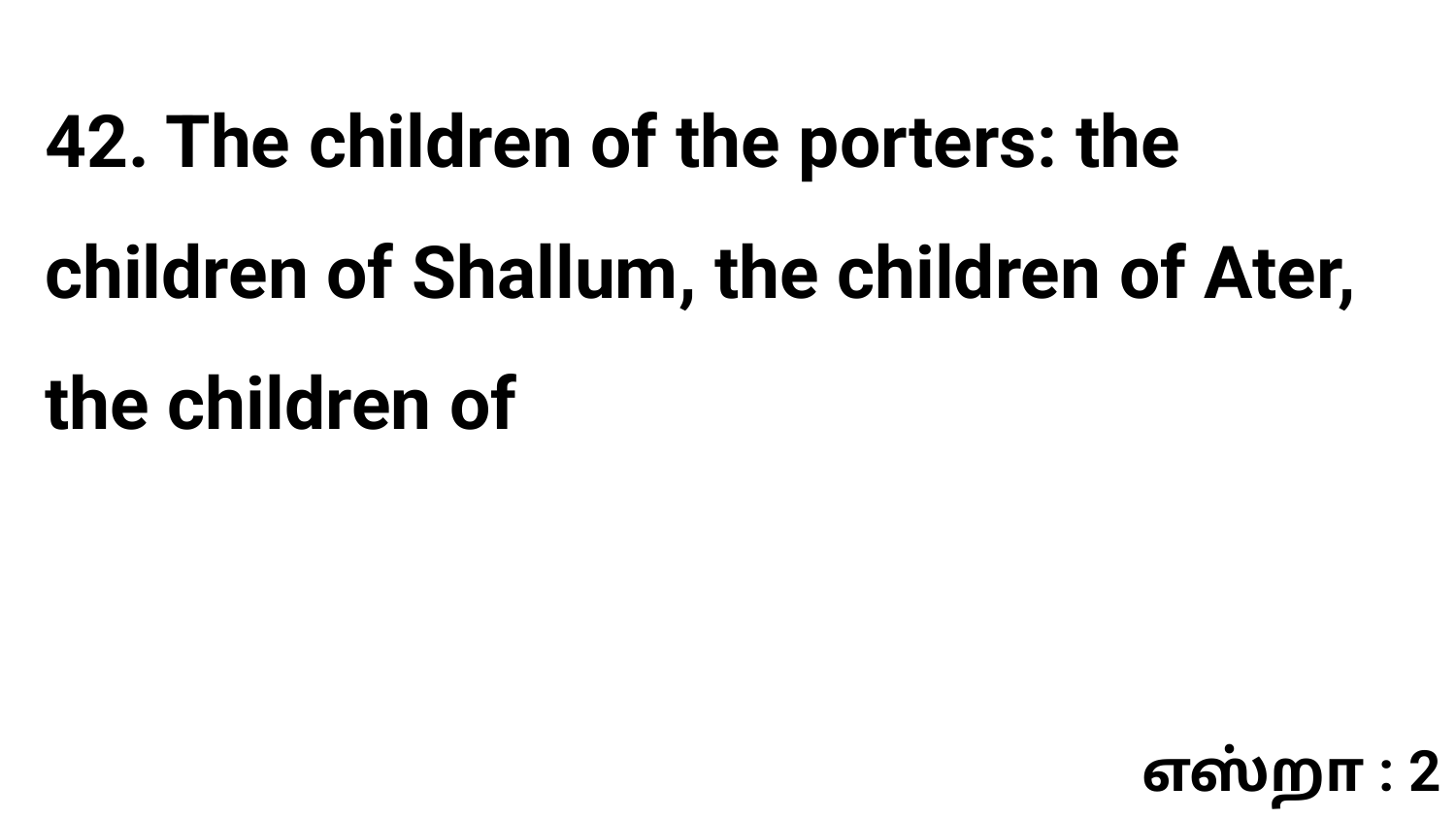

42. The children of the porters: the children of Shallum, the children of Ater, the children of
எஸ்றா : 2